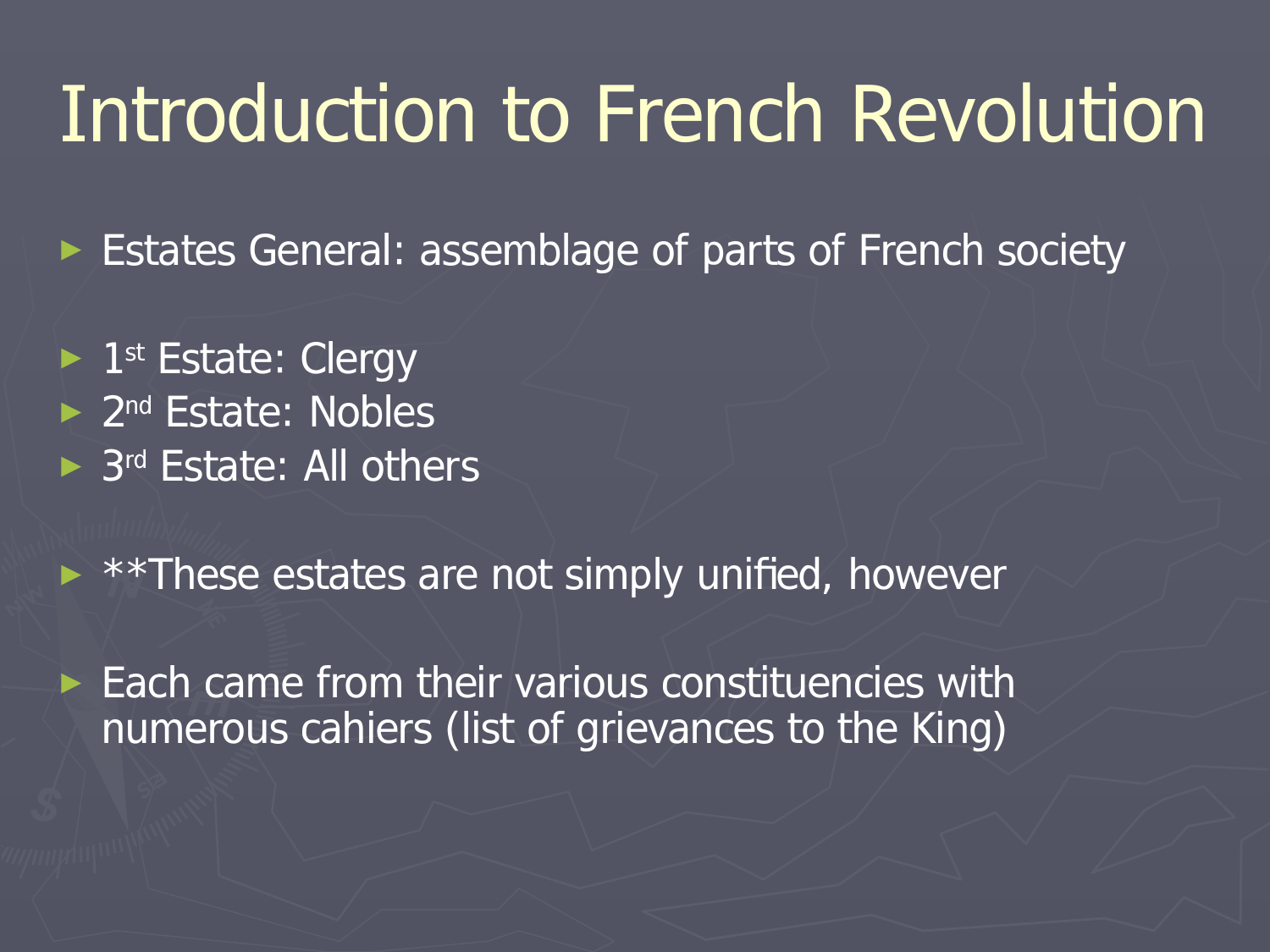

# Introduction to French Revolution
Estates General: assemblage of parts of French society

1st Estate: Clergy
2nd Estate: Nobles
3rd Estate: All others

**These estates are not simply unified, however

Each came from their various constituencies with numerous cahiers (list of grievances to the King)